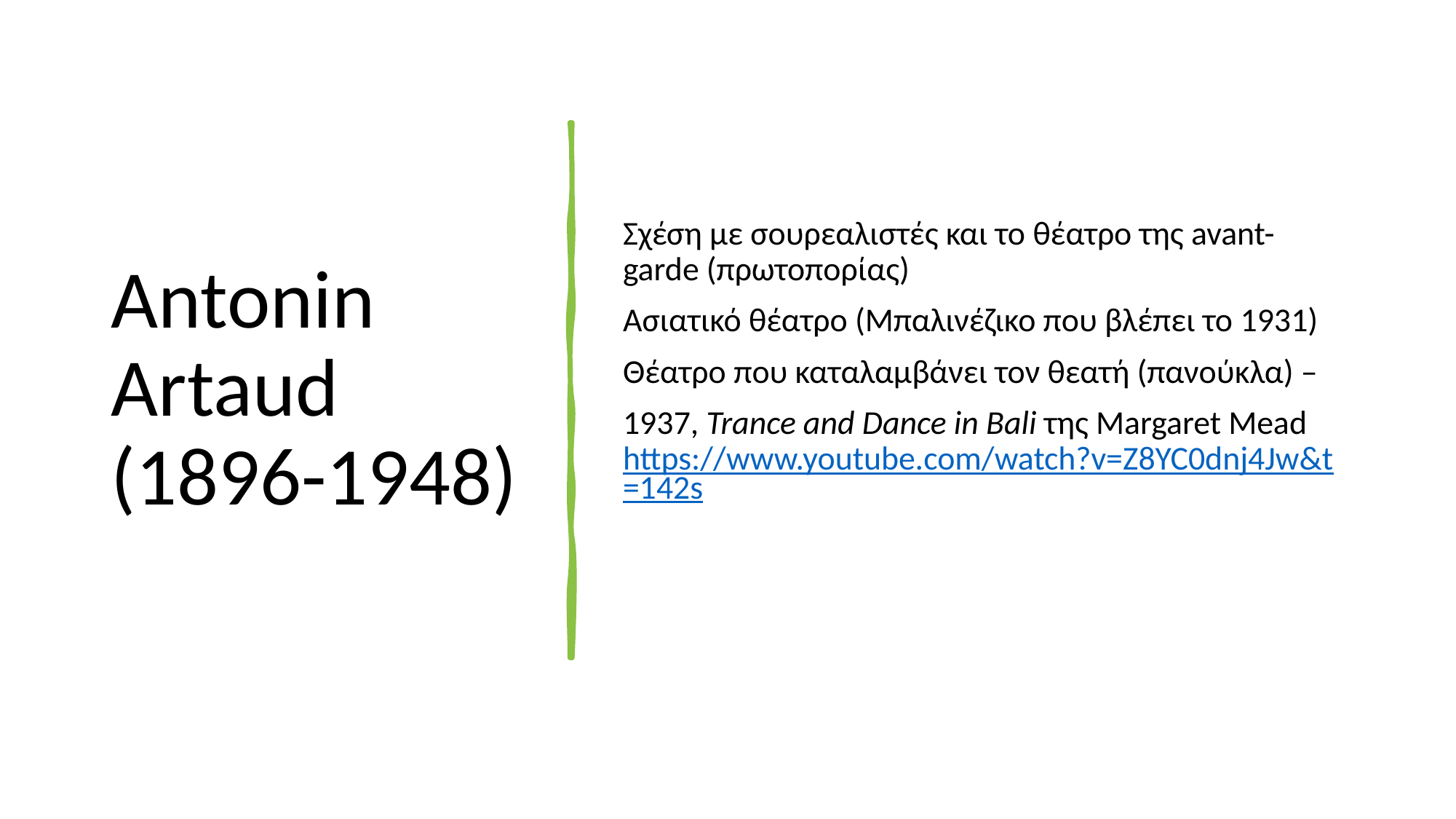

# Antonin Artaud (1896-1948)
Σχέση με σουρεαλιστές και το θέατρο της avant-garde (πρωτοπορίας)
Ασιατικό θέατρο (Μπαλινέζικο που βλέπει το 1931)
Θέατρο που καταλαμβάνει τον θεατή (πανούκλα) –
1937, Trance and Dance in Bali της Margaret Mead https://www.youtube.com/watch?v=Z8YC0dnj4Jw&t=142s